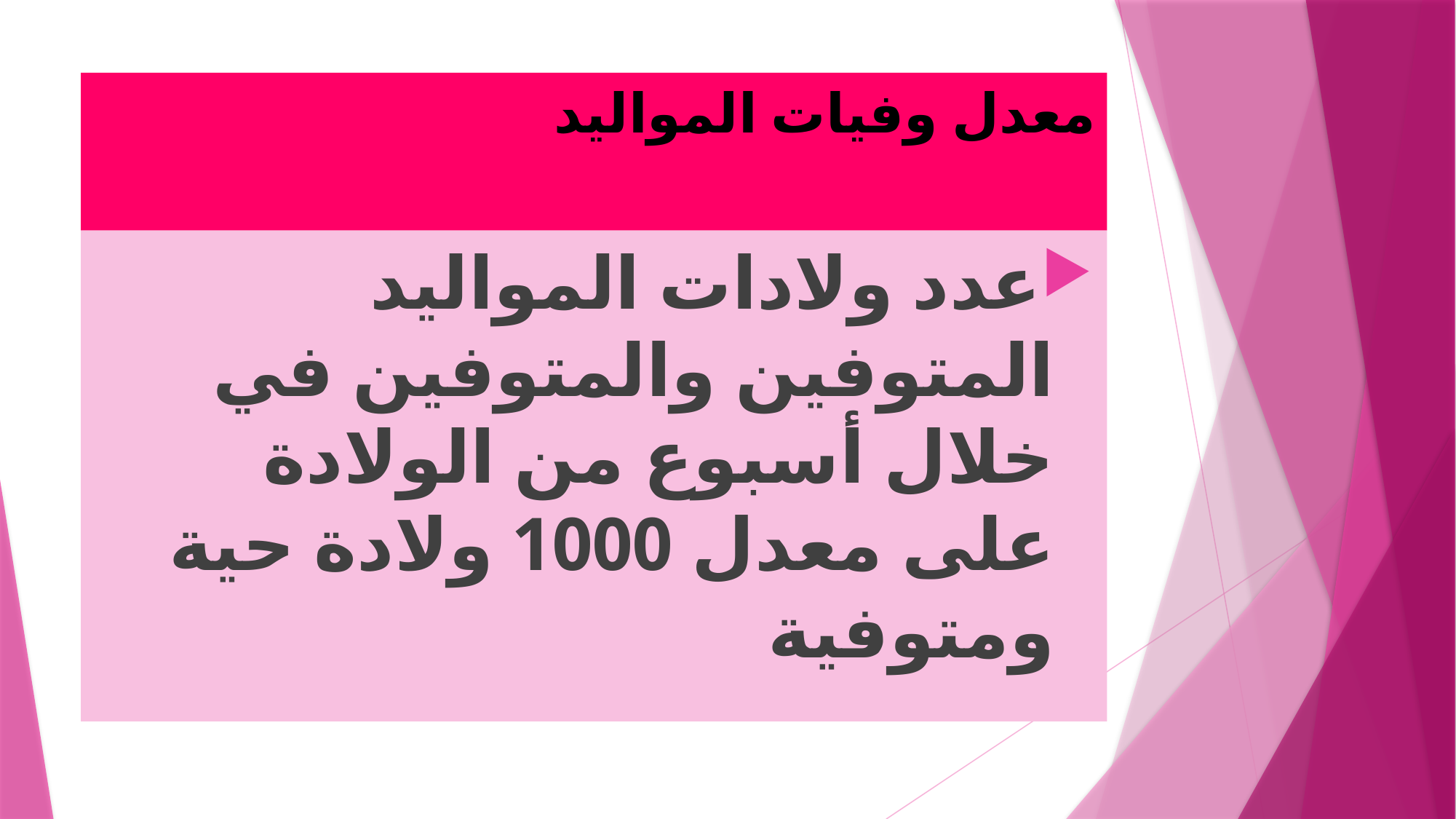

# معدل وفيات المواليد
عدد ولادات المواليد المتوفين والمتوفين في خلال أسبوع من الولادة على معدل 1000 ولادة حية ومتوفية